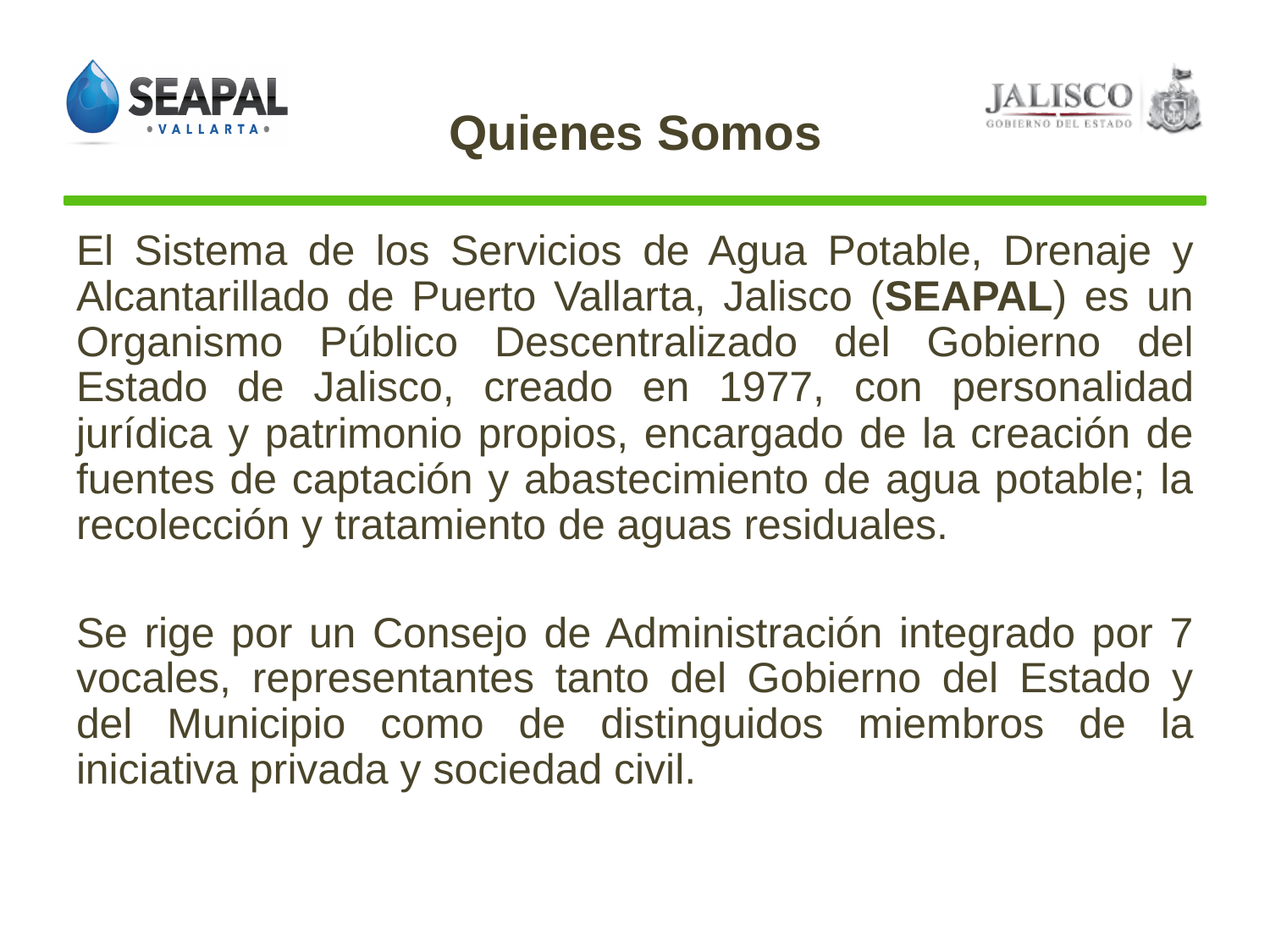

# Quienes Somos
El Sistema de los Servicios de Agua Potable, Drenaje y Alcantarillado de Puerto Vallarta, Jalisco (SEAPAL) es un Organismo Público Descentralizado del Gobierno del Estado de Jalisco, creado en 1977, con personalidad jurídica y patrimonio propios, encargado de la creación de fuentes de captación y abastecimiento de agua potable; la recolección y tratamiento de aguas residuales.

Se rige por un Consejo de Administración integrado por 7 vocales, representantes tanto del Gobierno del Estado y del Municipio como de distinguidos miembros de la iniciativa privada y sociedad civil.